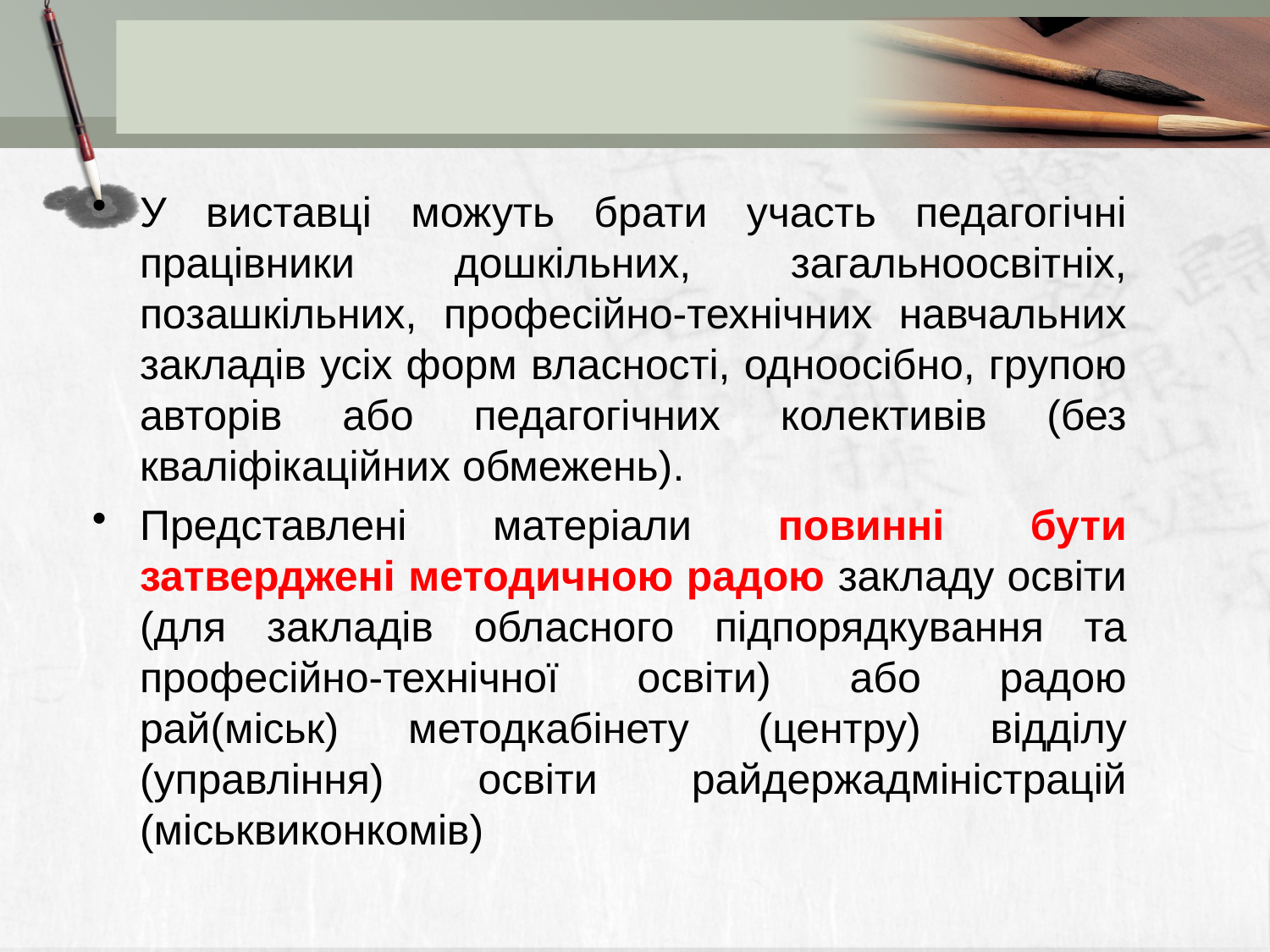

У виставці можуть брати участь педагогічні працівники дошкільних, загальноосвітніх, позашкільних, професійно-технічних навчальних закладів усіх форм власності, одноосібно, групою авторів або педагогічних колективів (без кваліфікаційних обмежень).
Представлені матеріали повинні бути затверджені методичною радою закладу освіти (для закладів обласного підпорядкування та професійно-технічної освіти) або радою рай(міськ) методкабінету (центру) відділу (управління) освіти райдержадміністрацій (міськвиконкомів)